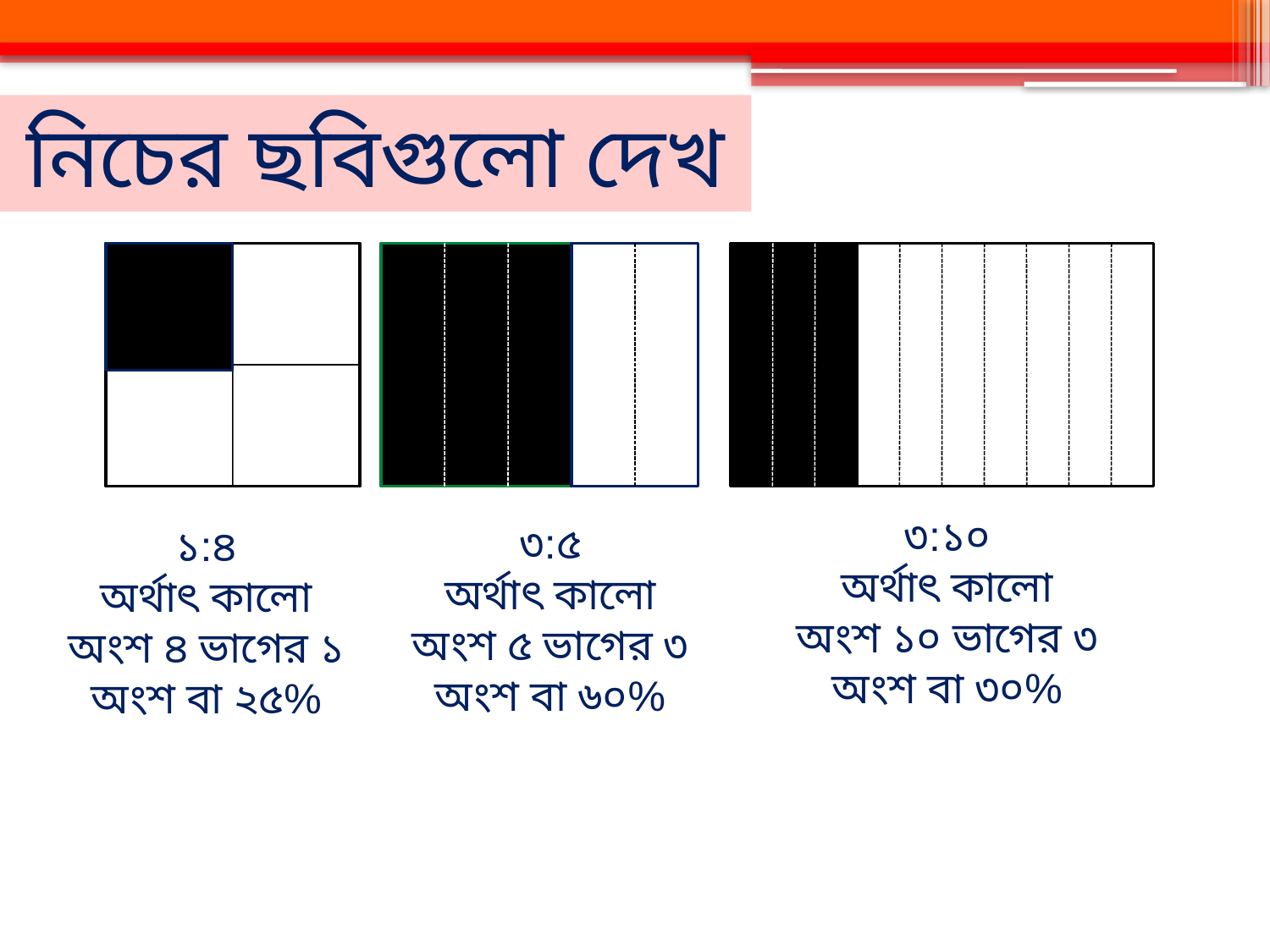

# নিচের ছবিগুলো দেখ

৩:১০
অর্থাৎ কালো
অংশ ১০ ভাগের ৩ অংশ বা ৩০%

৩:৫
অর্থাৎ কালো
অংশ ৫ ভাগের ৩ অংশ বা ৬০%

১:৪
অর্থাৎ কালো
অংশ ৪ ভাগের ১ অংশ বা ২৫%